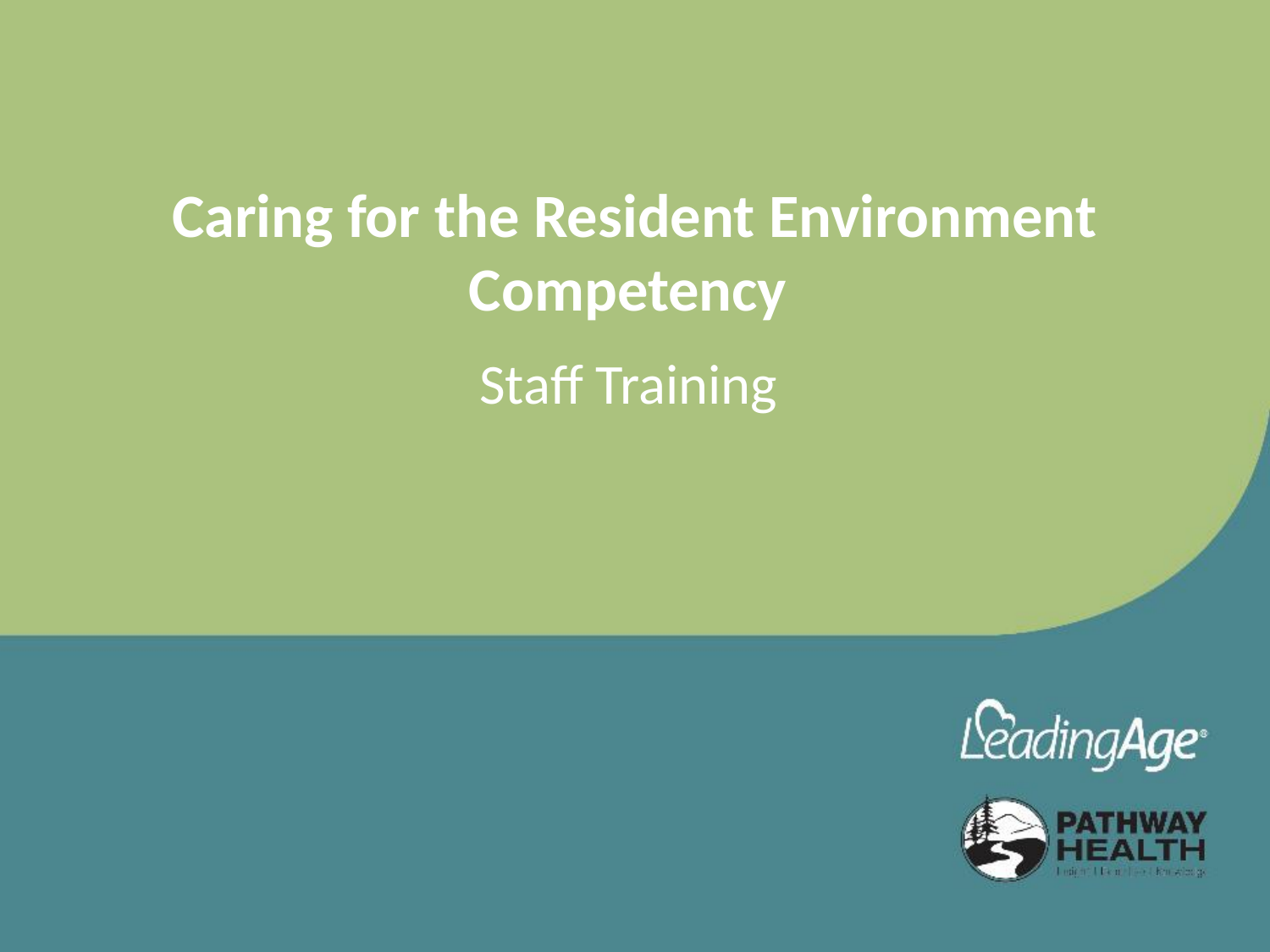

# Caring for the Resident Environment Competency
Staff Training